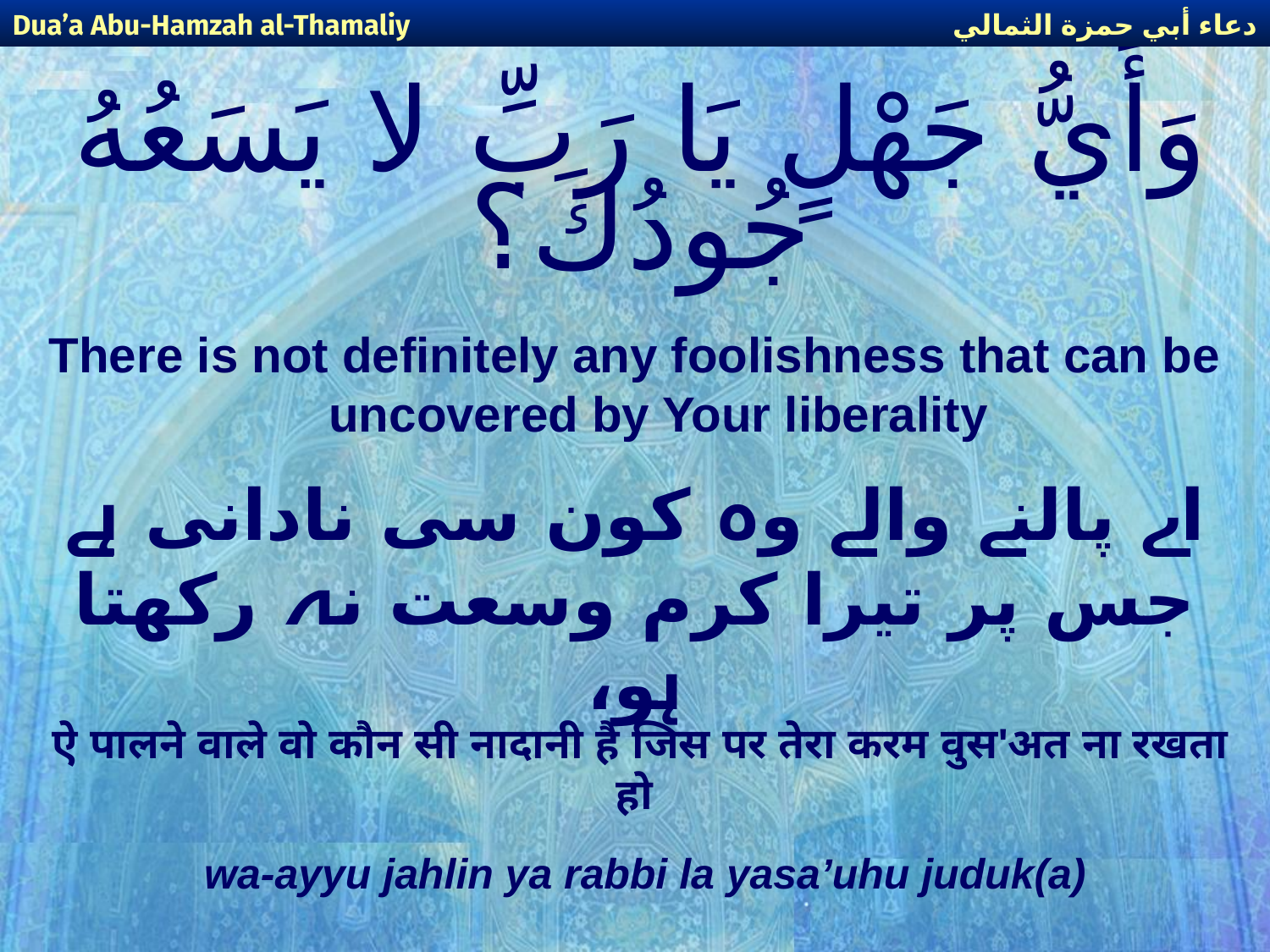

دعاء أبي حمزة الثمالي
Dua’a Abu-Hamzah al-Thamaliy
# وَأَيُّ جَهْلٍ يَا رَبِّ لا يَسَعُهُ جُودُكَ؟
There is not definitely any foolishness that can be uncovered by Your liberality
اے پالنے والے وہ کون سی نادانی ہے جس پر تیرا کرم وسعت نہ رکھتا ہو،
ऐ पालने वाले वो कौन सी नादानी है जिस पर तेरा करम वुस'अत ना रखता हो
wa-ayyu jahlin ya rabbi la yasa’uhu juduk(a)